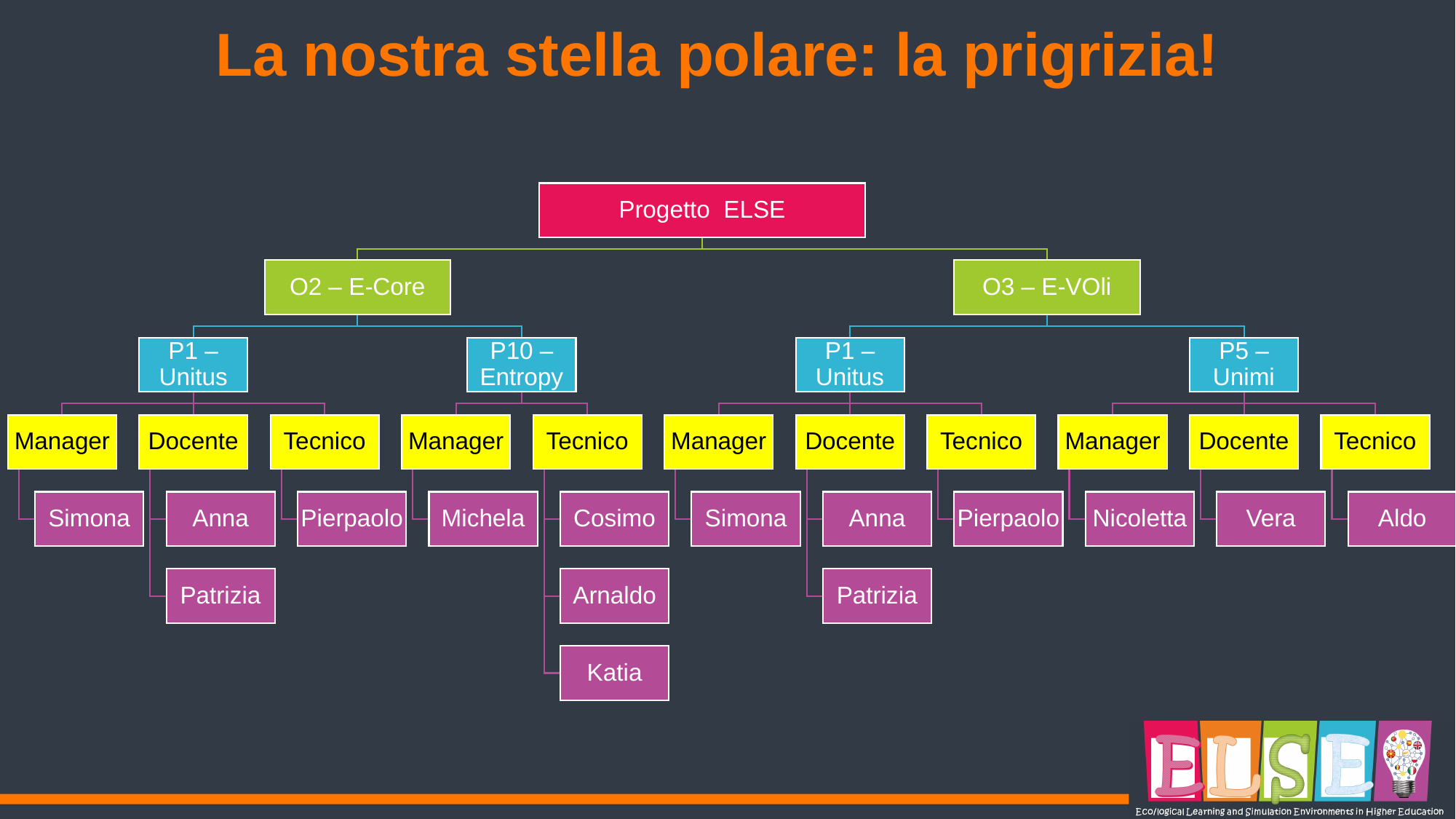

La nostra stella polare: la prigrizia!
Progetto  ELSE
O2 – E-Core
P1 – Unitus
Manager
Simona
Docente
Anna
Patrizia
Tecnico
Pierpaolo
P10 – Entropy
Manager
Michela
Tecnico
Cosimo
Arnaldo
Katia
O3 – E-VOli
P1 – Unitus
Manager
Simona
Docente
Anna
Patrizia
Tecnico
Pierpaolo
P5 – Unimi
Manager
Nicoletta
Docente
Vera
Tecnico
Aldo